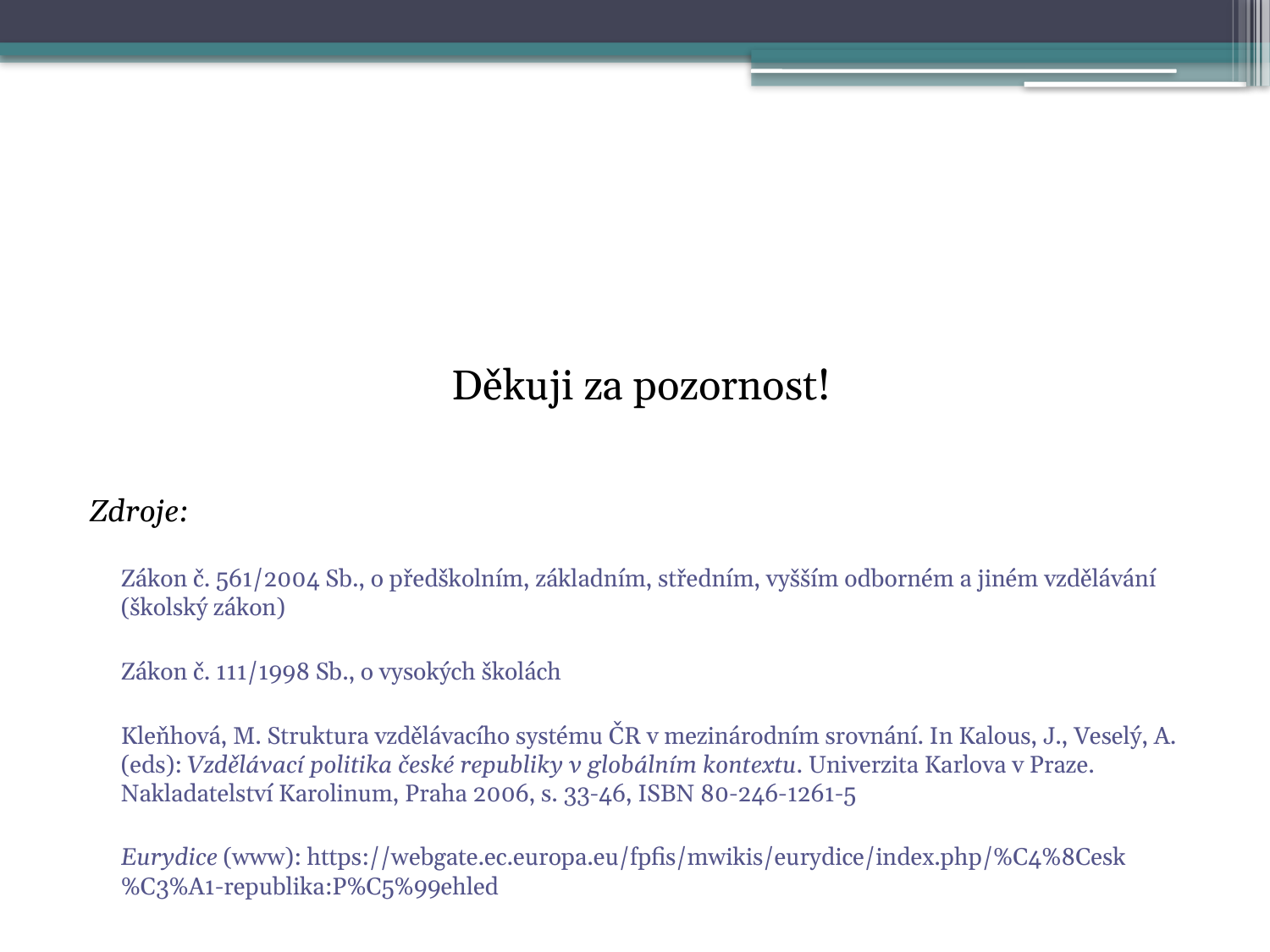

#

Děkuji za pozornost!

Zdroje:

Zákon č. 561/2004 Sb., o předškolním, základním, středním, vyšším odborném a jiném vzdělávání (školský zákon)

Zákon č. 111/1998 Sb., o vysokých školách

Kleňhová, M. Struktura vzdělávacího systému ČR v mezinárodním srovnání. In Kalous, J., Veselý, A. (eds): Vzdělávací politika české republiky v globálním kontextu. Univerzita Karlova v Praze. Nakladatelství Karolinum, Praha 2006, s. 33-46, ISBN 80-246-1261-5

Eurydice (www): https://webgate.ec.europa.eu/fpfis/mwikis/eurydice/index.php/%C4%8Cesk%C3%A1-republika:P%C5%99ehled